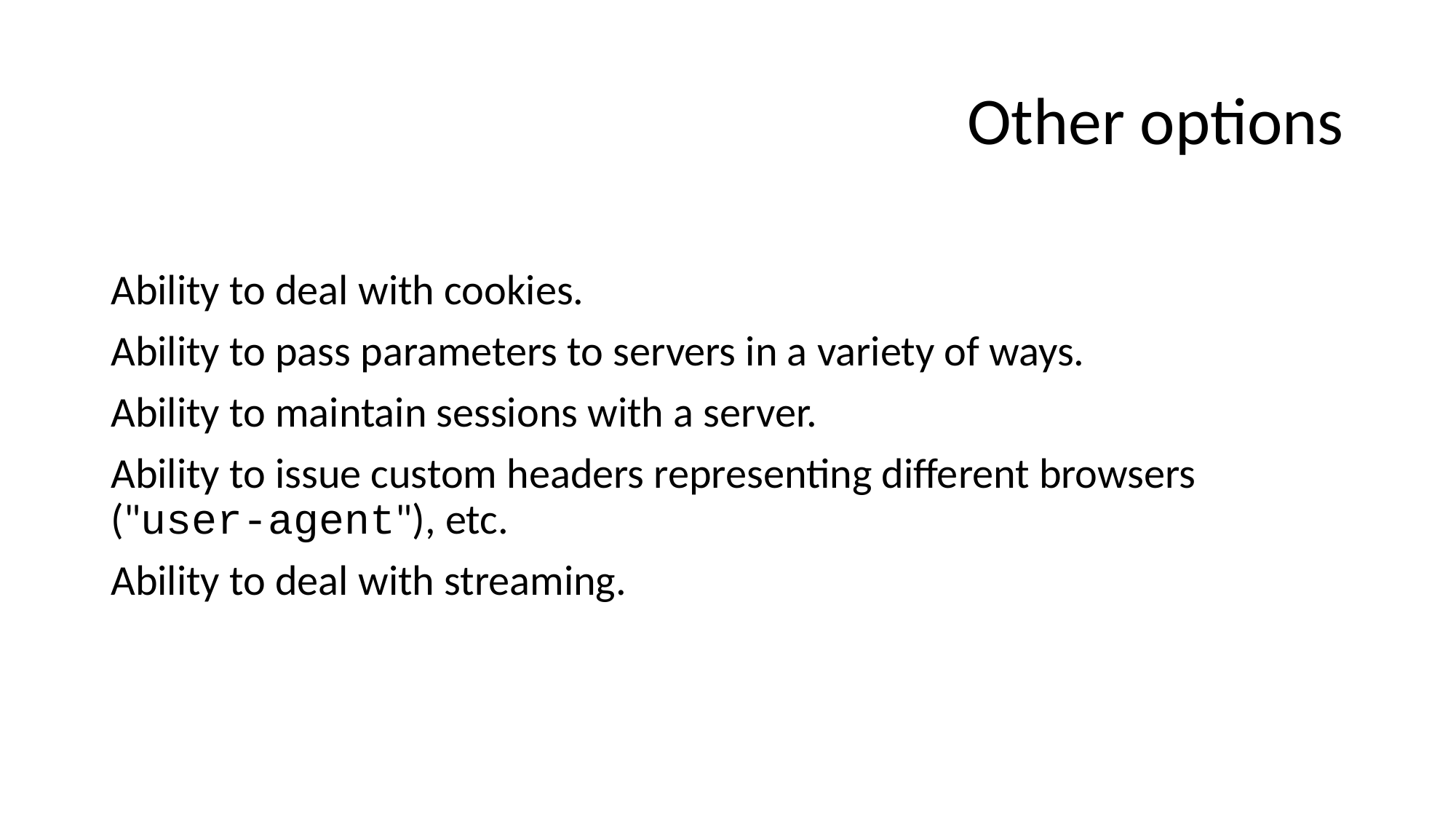

# Other options
Ability to deal with cookies.
Ability to pass parameters to servers in a variety of ways.
Ability to maintain sessions with a server.
Ability to issue custom headers representing different browsers ("user-agent"), etc.
Ability to deal with streaming.